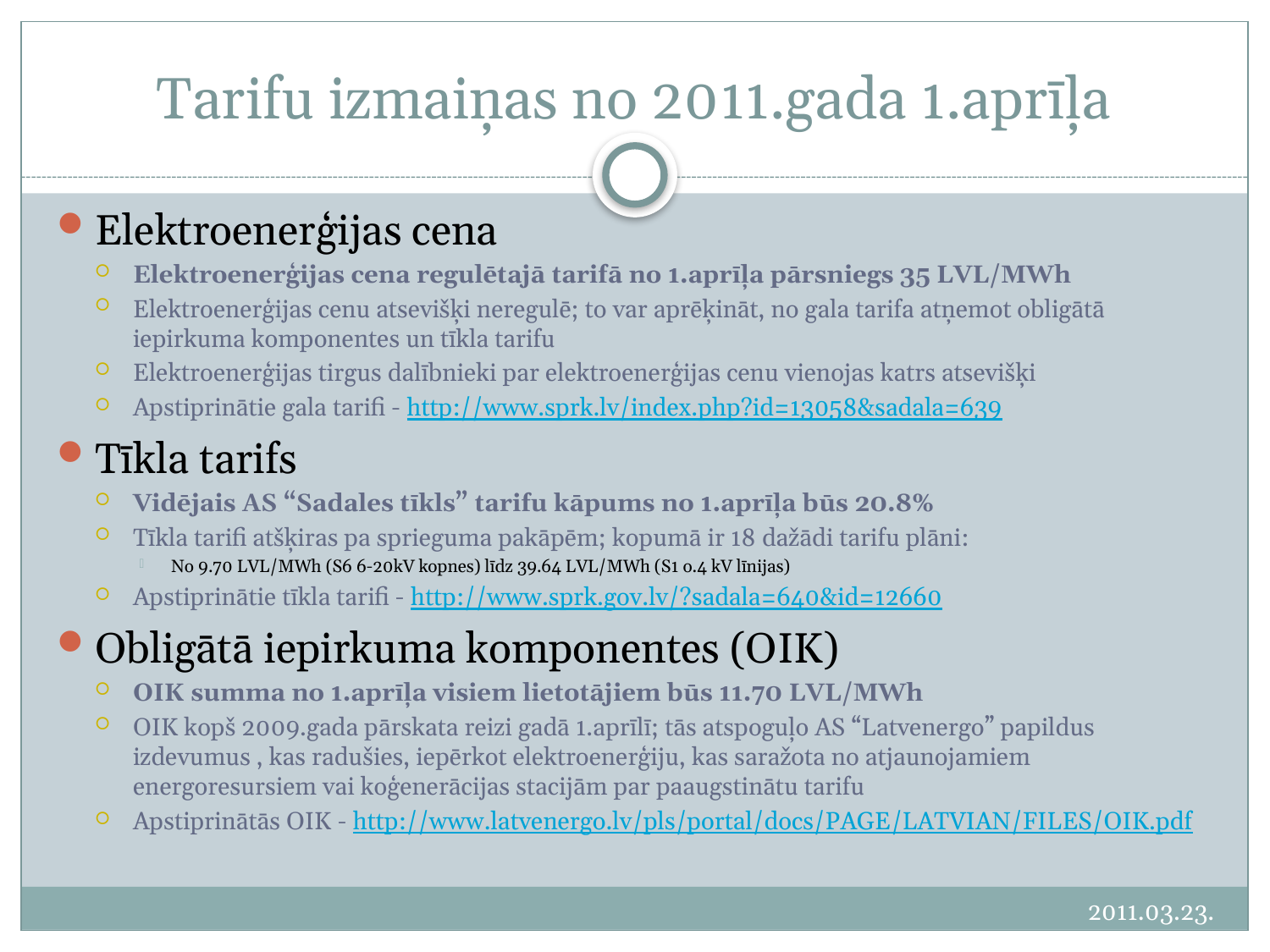

# Tarifu izmaiņas no 2011.gada 1.aprīļa
Elektroenerģijas cena
Elektroenerģijas cena regulētajā tarifā no 1.aprīļa pārsniegs 35 LVL/MWh
Elektroenerģijas cenu atsevišķi neregulē; to var aprēķināt, no gala tarifa atņemot obligātā iepirkuma komponentes un tīkla tarifu
Elektroenerģijas tirgus dalībnieki par elektroenerģijas cenu vienojas katrs atsevišķi
Apstiprinātie gala tarifi - http://www.sprk.lv/index.php?id=13058&sadala=639
Tīkla tarifs
Vidējais AS “Sadales tīkls” tarifu kāpums no 1.aprīļa būs 20.8%
Tīkla tarifi atšķiras pa sprieguma pakāpēm; kopumā ir 18 dažādi tarifu plāni:
No 9.70 LVL/MWh (S6 6-20kV kopnes) līdz 39.64 LVL/MWh (S1 o.4 kV līnijas)
Apstiprinātie tīkla tarifi - http://www.sprk.gov.lv/?sadala=640&id=12660
Obligātā iepirkuma komponentes (OIK)
OIK summa no 1.aprīļa visiem lietotājiem būs 11.70 LVL/MWh
OIK kopš 2009.gada pārskata reizi gadā 1.aprīlī; tās atspoguļo AS “Latvenergo” papildus izdevumus , kas radušies, iepērkot elektroenerģiju, kas saražota no atjaunojamiem energoresursiem vai koģenerācijas stacijām par paaugstinātu tarifu
Apstiprinātās OIK - http://www.latvenergo.lv/pls/portal/docs/PAGE/LATVIAN/FILES/OIK.pdf
2011.03.23.